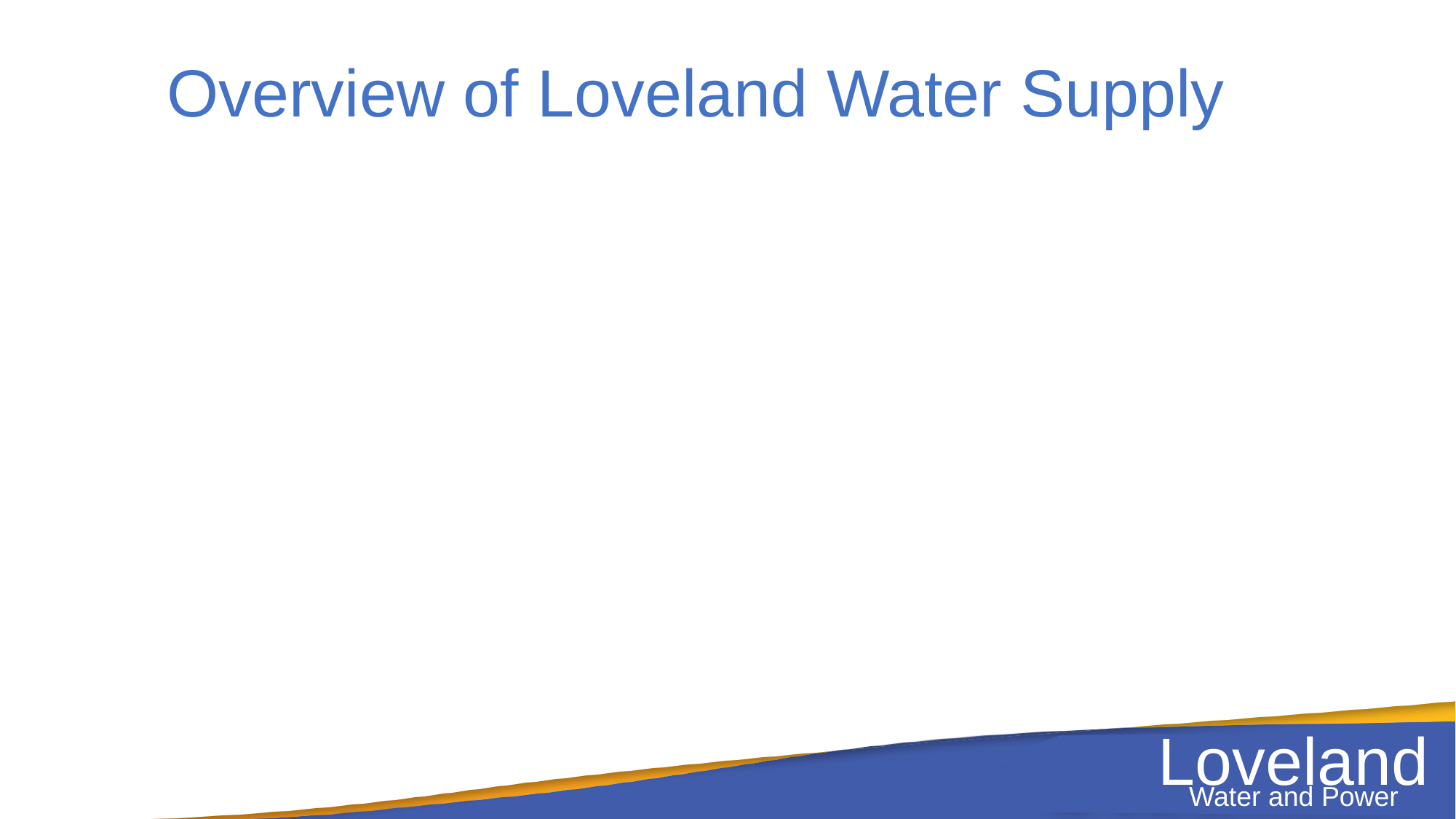

### Chart: Loveland's Median Home Price

| Category |
|---|
Overview of Loveland Water Supply